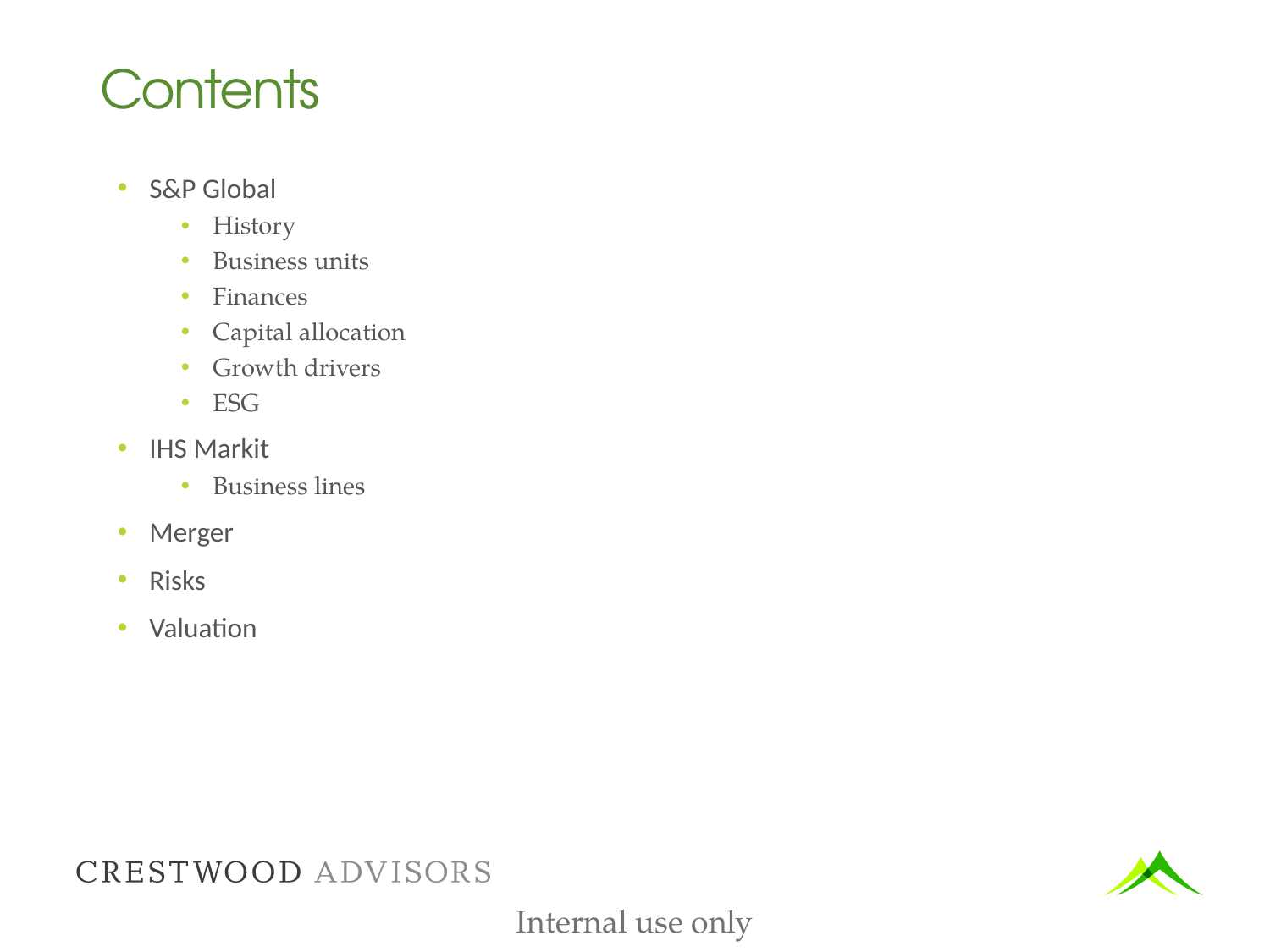

# Contents
S&P Global
History
Business units
Finances
Capital allocation
Growth drivers
ESG
IHS Markit
Business lines
Merger
Risks
Valuation